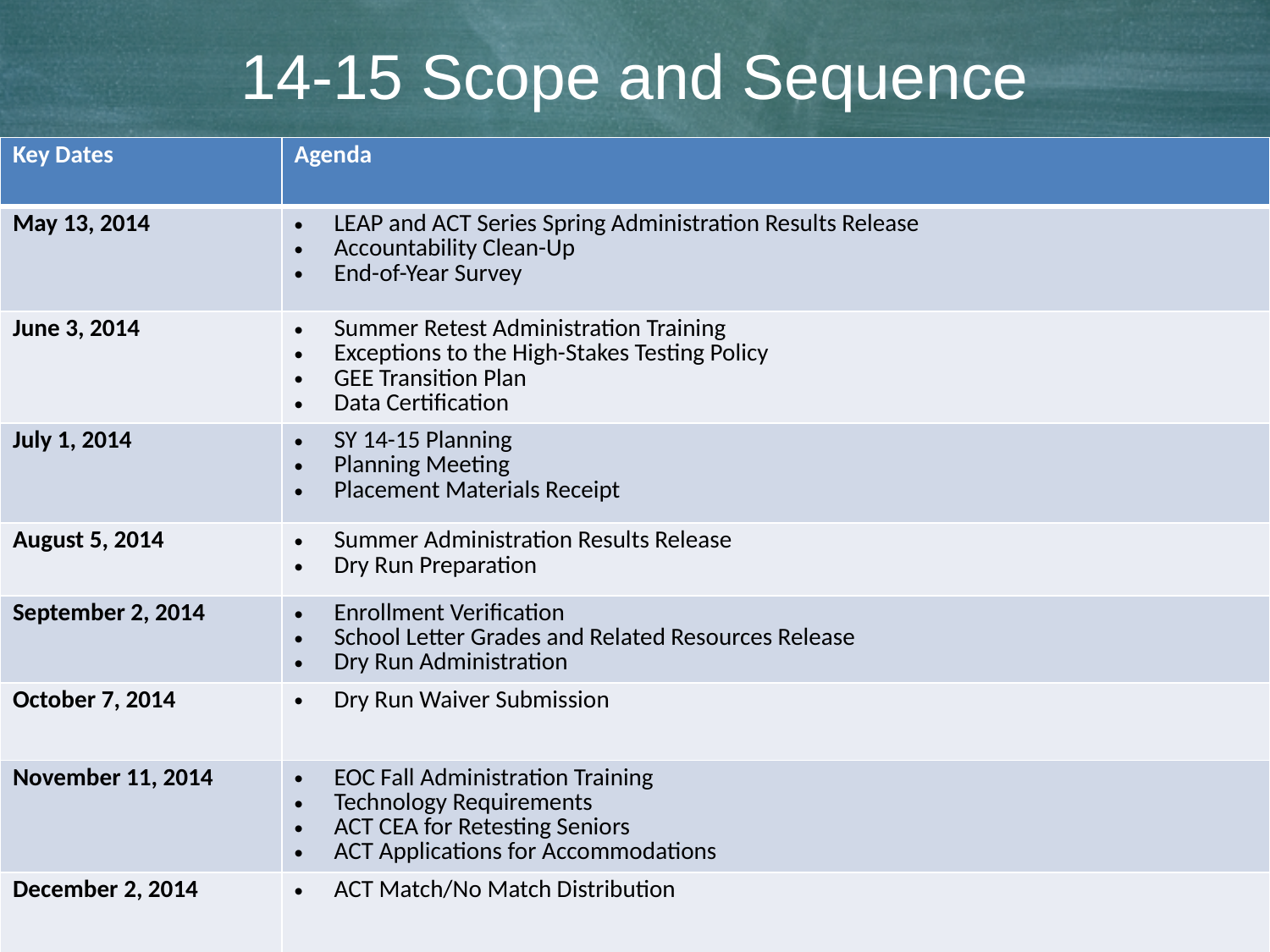

# 14-15 Scope and Sequence
| Key Dates | Agenda |
| --- | --- |
| May 13, 2014 | LEAP and ACT Series Spring Administration Results Release Accountability Clean-Up End-of-Year Survey |
| June 3, 2014 | Summer Retest Administration Training Exceptions to the High-Stakes Testing Policy GEE Transition Plan Data Certification |
| July 1, 2014 | SY 14-15 Planning Planning Meeting Placement Materials Receipt |
| August 5, 2014 | Summer Administration Results Release Dry Run Preparation |
| September 2, 2014 | Enrollment Verification School Letter Grades and Related Resources Release Dry Run Administration |
| October 7, 2014 | Dry Run Waiver Submission |
| November 11, 2014 | EOC Fall Administration Training Technology Requirements ACT CEA for Retesting Seniors ACT Applications for Accommodations |
| December 2, 2014 | ACT Match/No Match Distribution |

Louisiana Believes
3